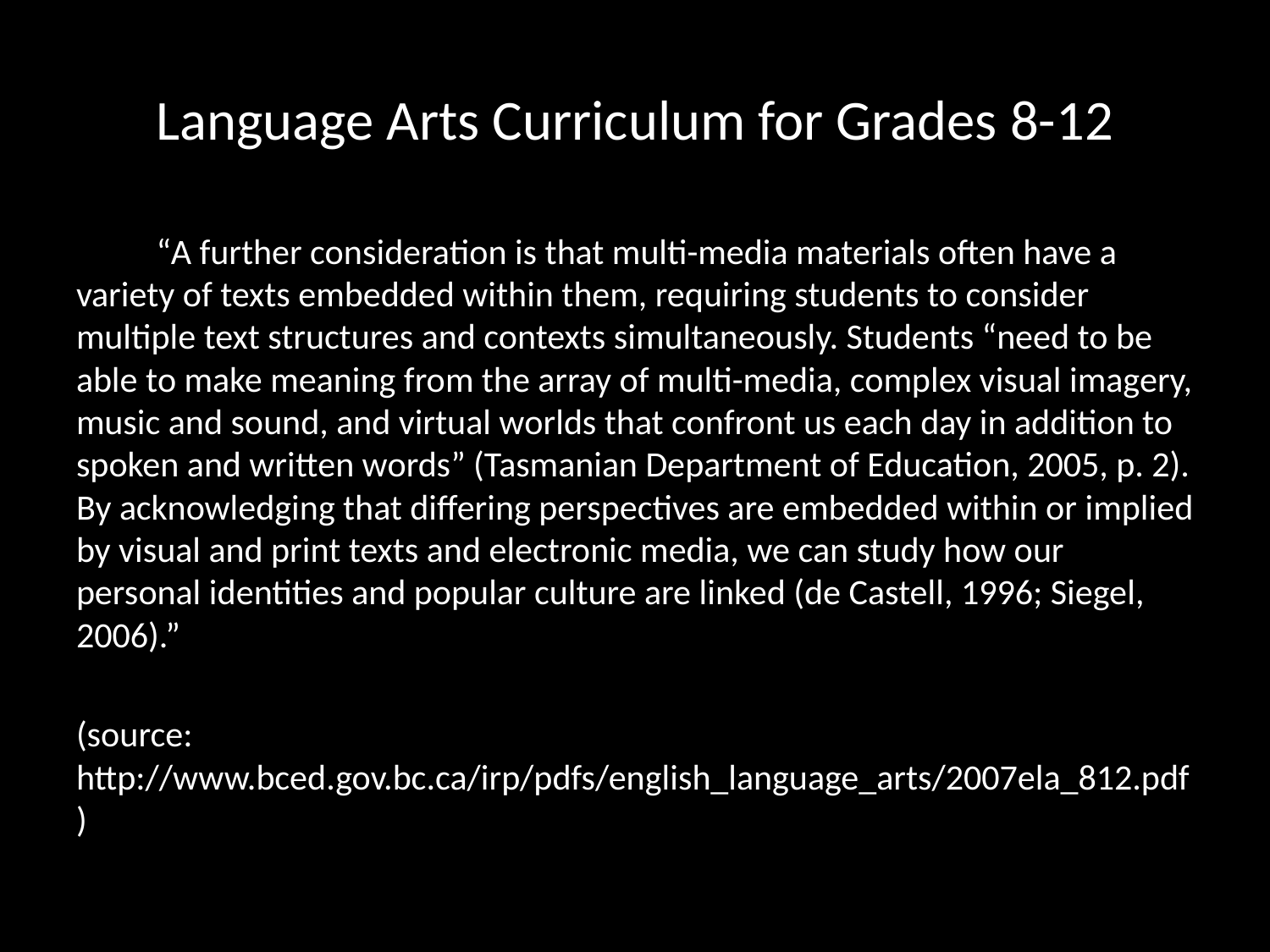

# Language Arts Curriculum for Grades 8-12
	“A further consideration is that multi-media materials often have a variety of texts embedded within them, requiring students to consider multiple text structures and contexts simultaneously. Students “need to be able to make meaning from the array of multi-media, complex visual imagery, music and sound, and virtual worlds that confront us each day in addition to spoken and written words” (Tasmanian Department of Education, 2005, p. 2). By acknowledging that differing perspectives are embedded within or implied by visual and print texts and electronic media, we can study how our personal identities and popular culture are linked (de Castell, 1996; Siegel, 2006).”

(source: http://www.bced.gov.bc.ca/irp/pdfs/english_language_arts/2007ela_812.pdf)